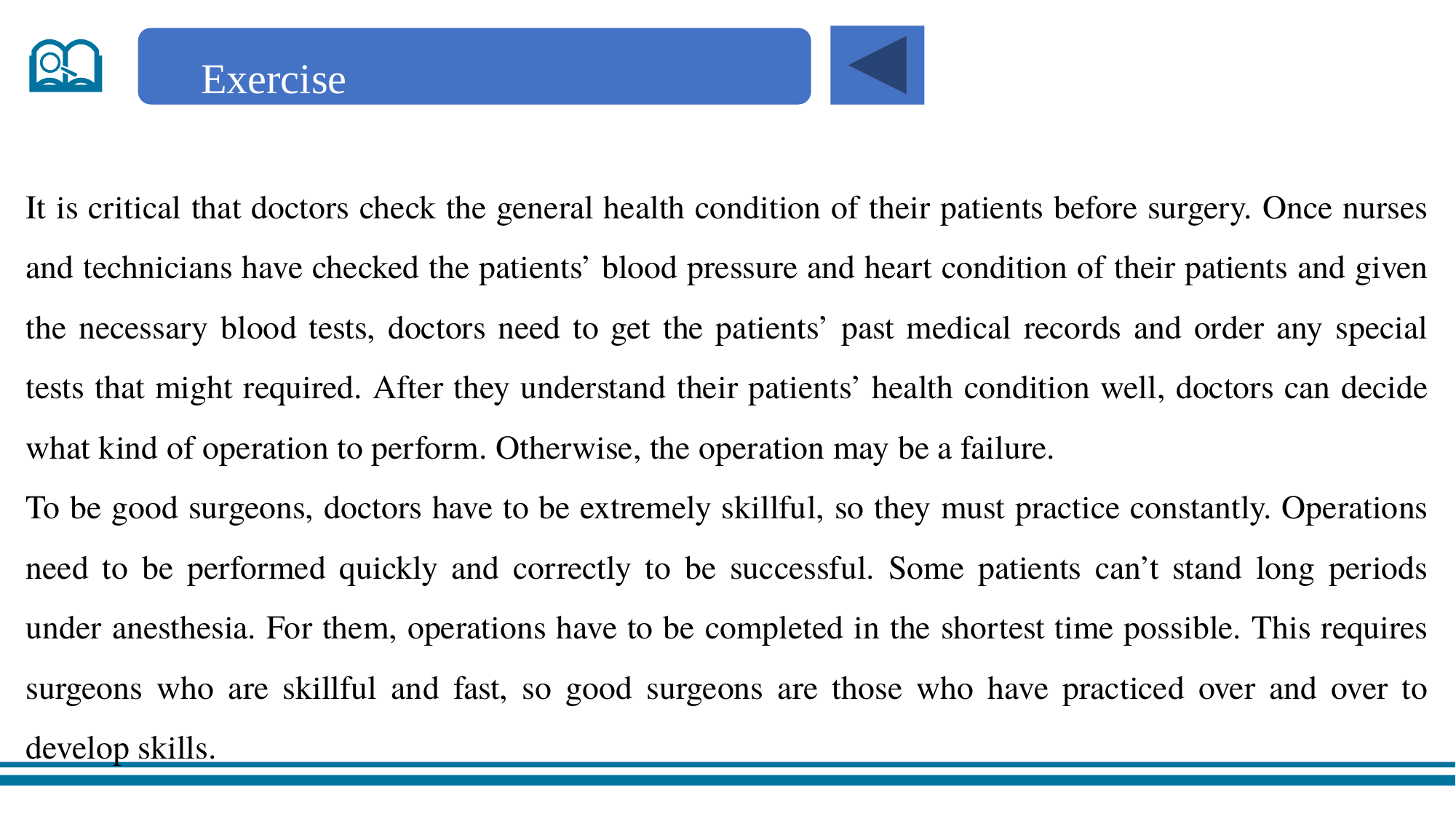

Exercise
It is critical that doctors check the general health condition of their patients before surgery. Once nurses and technicians have checked the patients’ blood pressure and heart condition of their patients and given the necessary blood tests, doctors need to get the patients’ past medical records and order any special tests that might required. After they understand their patients’ health condition well, doctors can decide what kind of operation to perform. Otherwise, the operation may be a failure.
To be good surgeons, doctors have to be extremely skillful, so they must practice constantly. Operations need to be performed quickly and correctly to be successful. Some patients can’t stand long periods under anesthesia. For them, operations have to be completed in the shortest time possible. This requires surgeons who are skillful and fast, so good surgeons are those who have practiced over and over to develop skills.